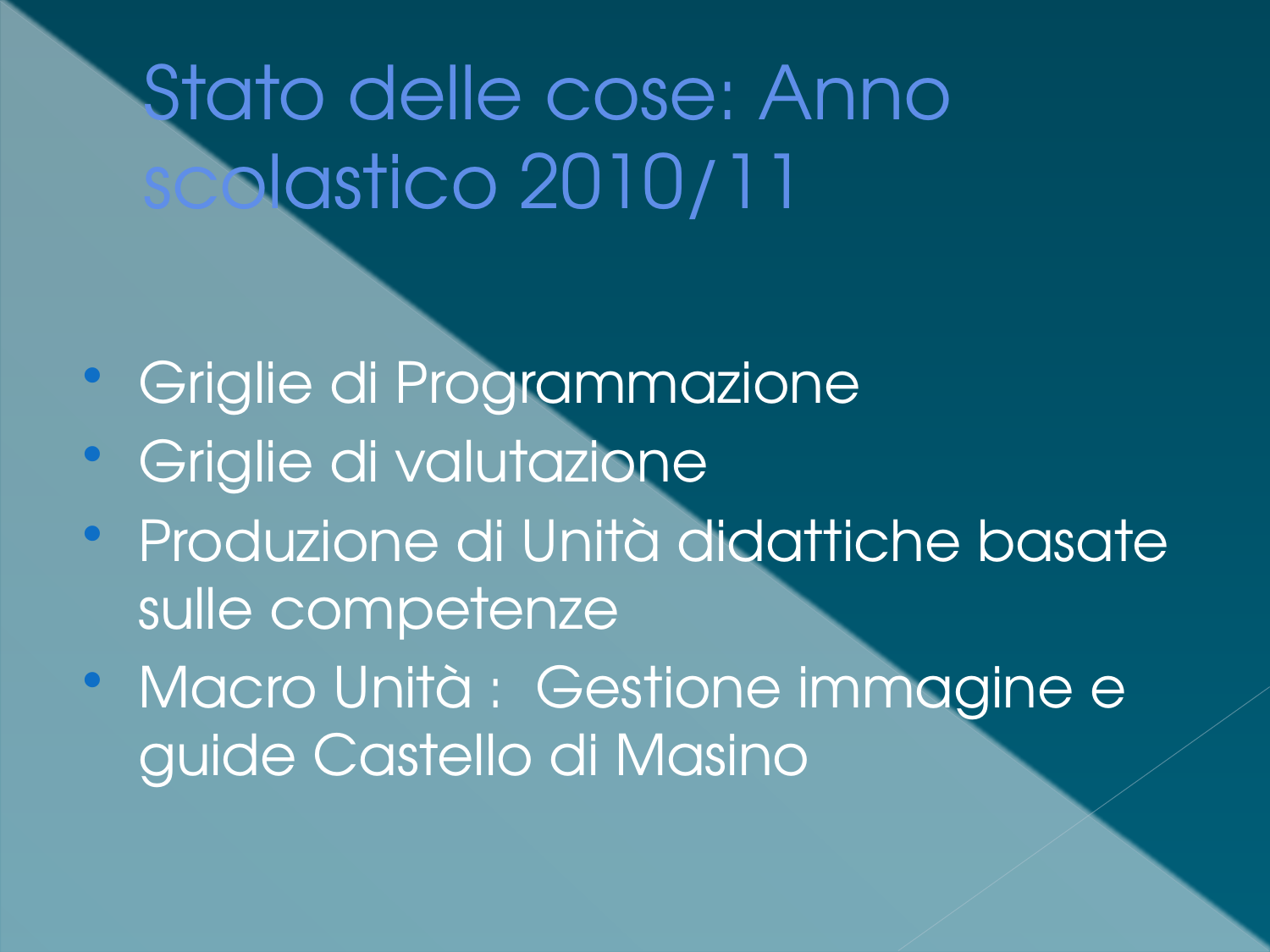

# Stato delle cose: Anno scolastico 2010/11

Griglie di Programmazione
Griglie di valutazione
Produzione di Unità didattiche basate sulle competenze
Macro Unità :  Gestione immagine e guide Castello di Masino